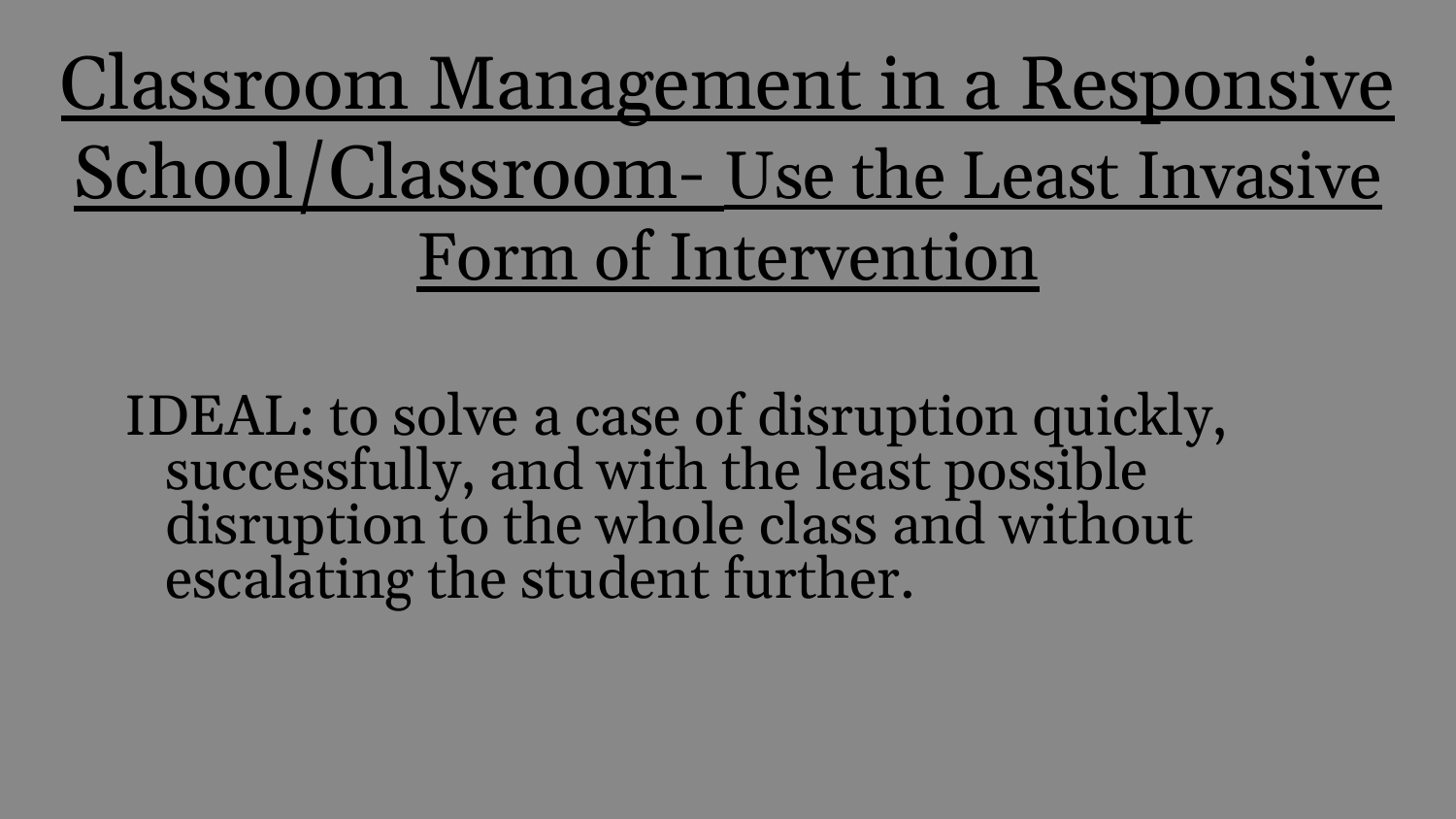

# Classroom Management in a Responsive School/Classroom- Use the Least Invasive Form of Intervention
IDEAL: to solve a case of disruption quickly, successfully, and with the least possible disruption to the whole class and without escalating the student further.